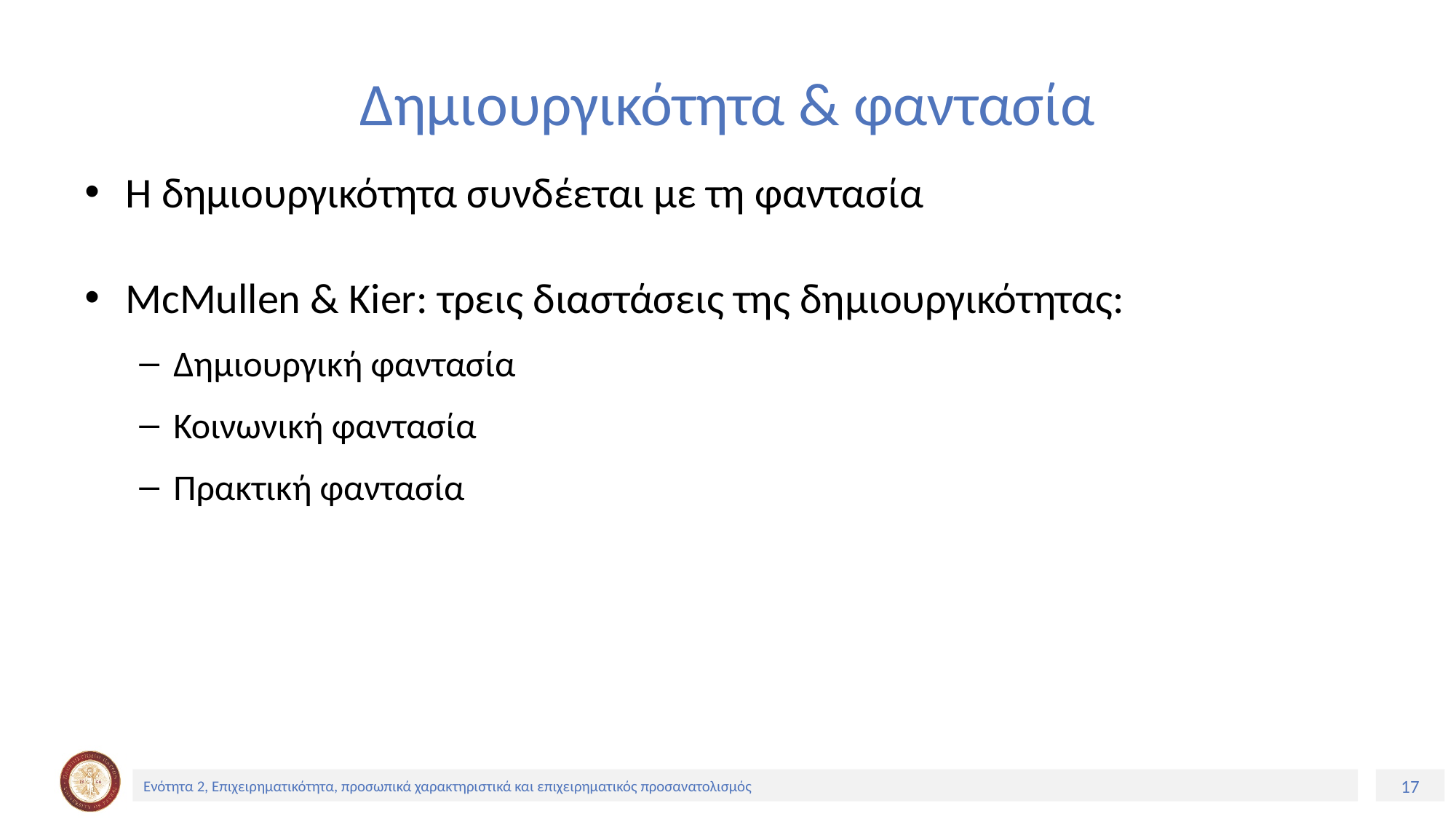

# Δημιουργικότητα & φαντασία
Η δημιουργικότητα συνδέεται με τη φαντασία

McMullen & Kier: τρεις διαστάσεις της δημιουργικότητας:
Δημιουργική φαντασία
Κοινωνική φαντασία
Πρακτική φαντασία